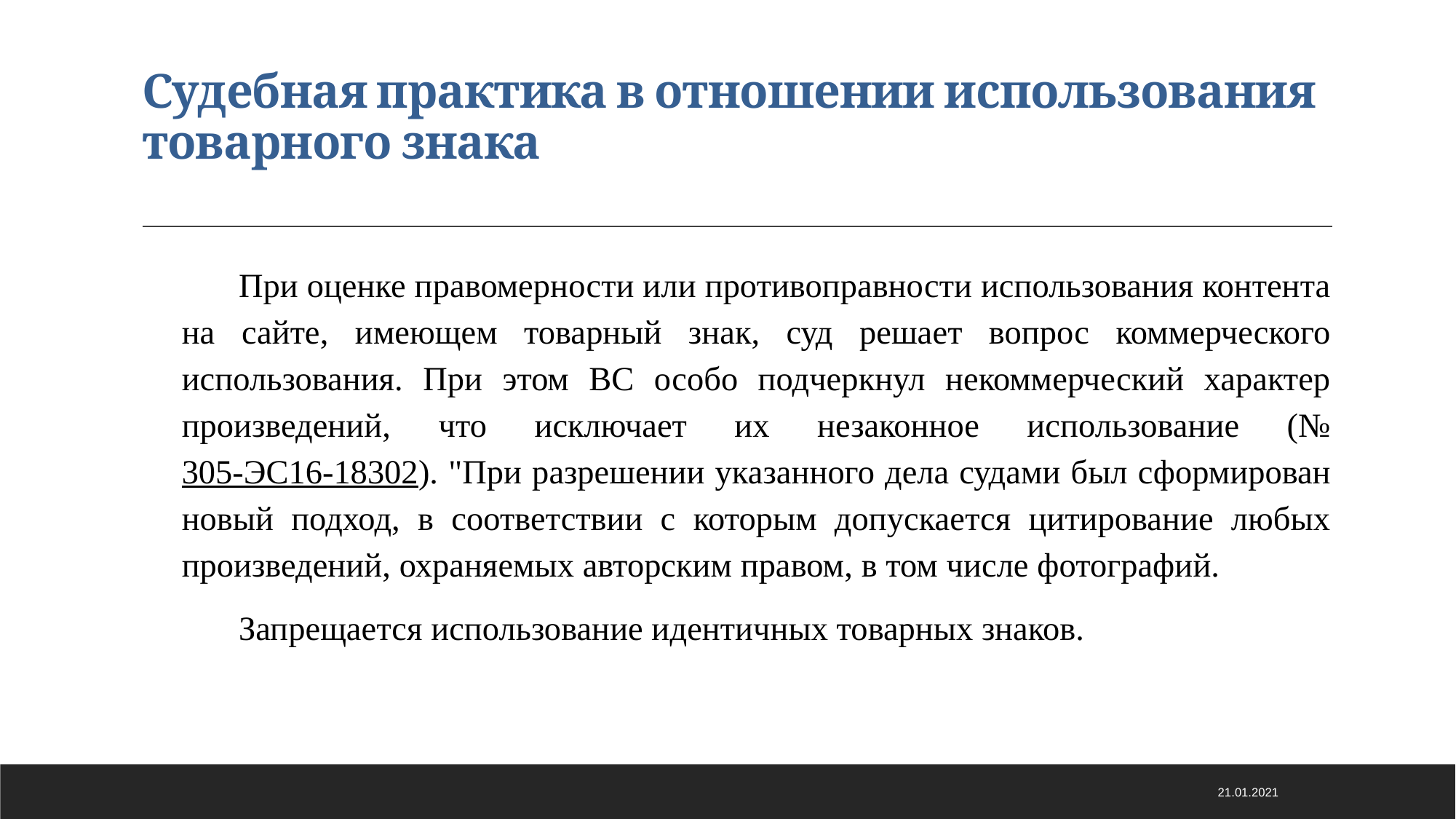

# Судебная практика в отношении использования товарного знака
При оценке правомерности или противоправности использования контента на сайте, имеющем товарный знак, суд решает вопрос коммерческого использования. При этом ВС особо подчеркнул некоммерческий характер произведений, что исключает их незаконное использование (№ 305-ЭС16-18302). "При разрешении указанного дела судами был сформирован новый подход, в соответствии с которым допускается цитирование любых произведений, охраняемых авторским правом, в том числе фотографий.
Запрещается использование идентичных товарных знаков.

21.01.2021